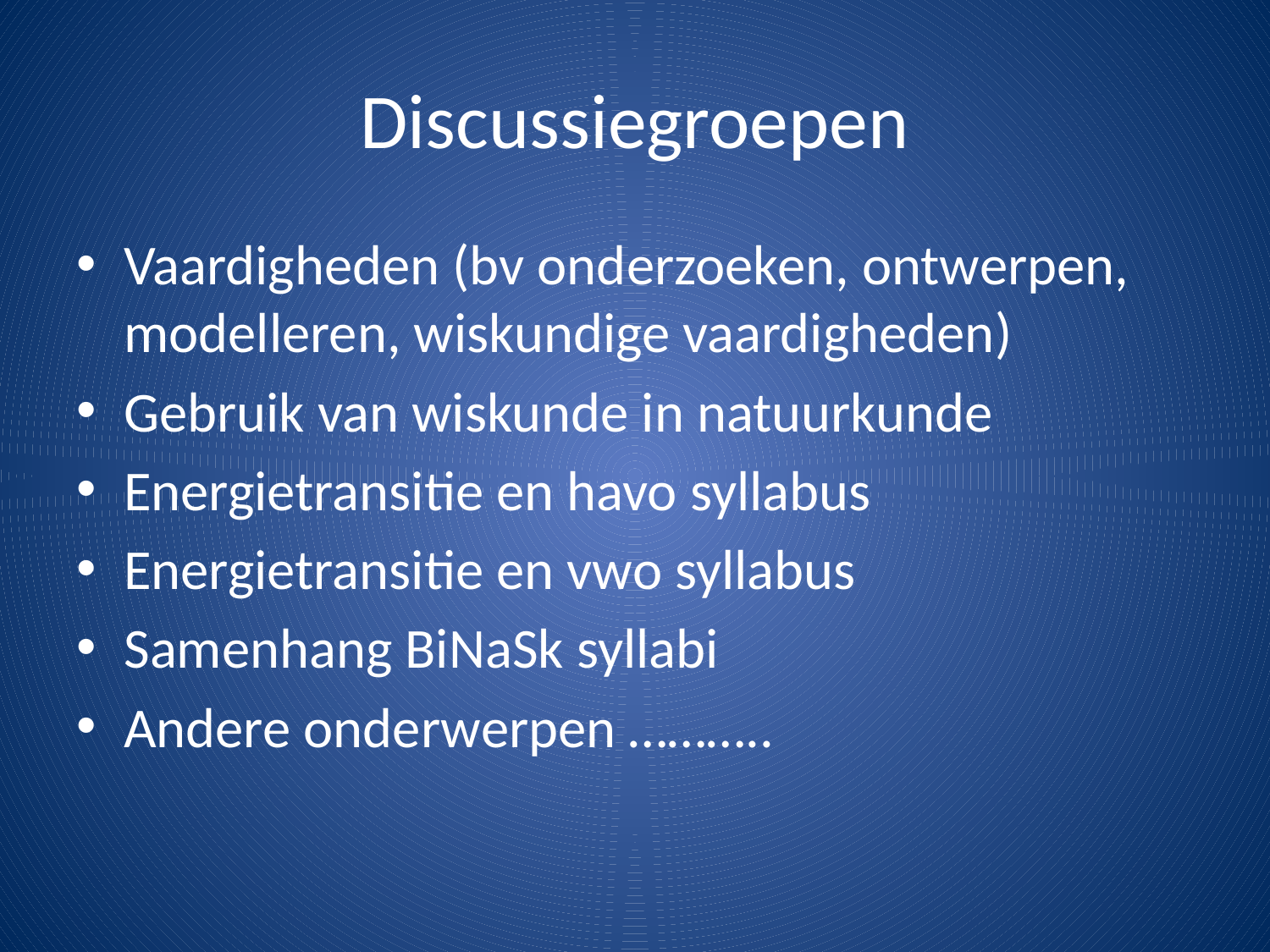

# Discussiegroepen
Vaardigheden (bv onderzoeken, ontwerpen, modelleren, wiskundige vaardigheden)
Gebruik van wiskunde in natuurkunde
Energietransitie en havo syllabus
Energietransitie en vwo syllabus
Samenhang BiNaSk syllabi
Andere onderwerpen ………..